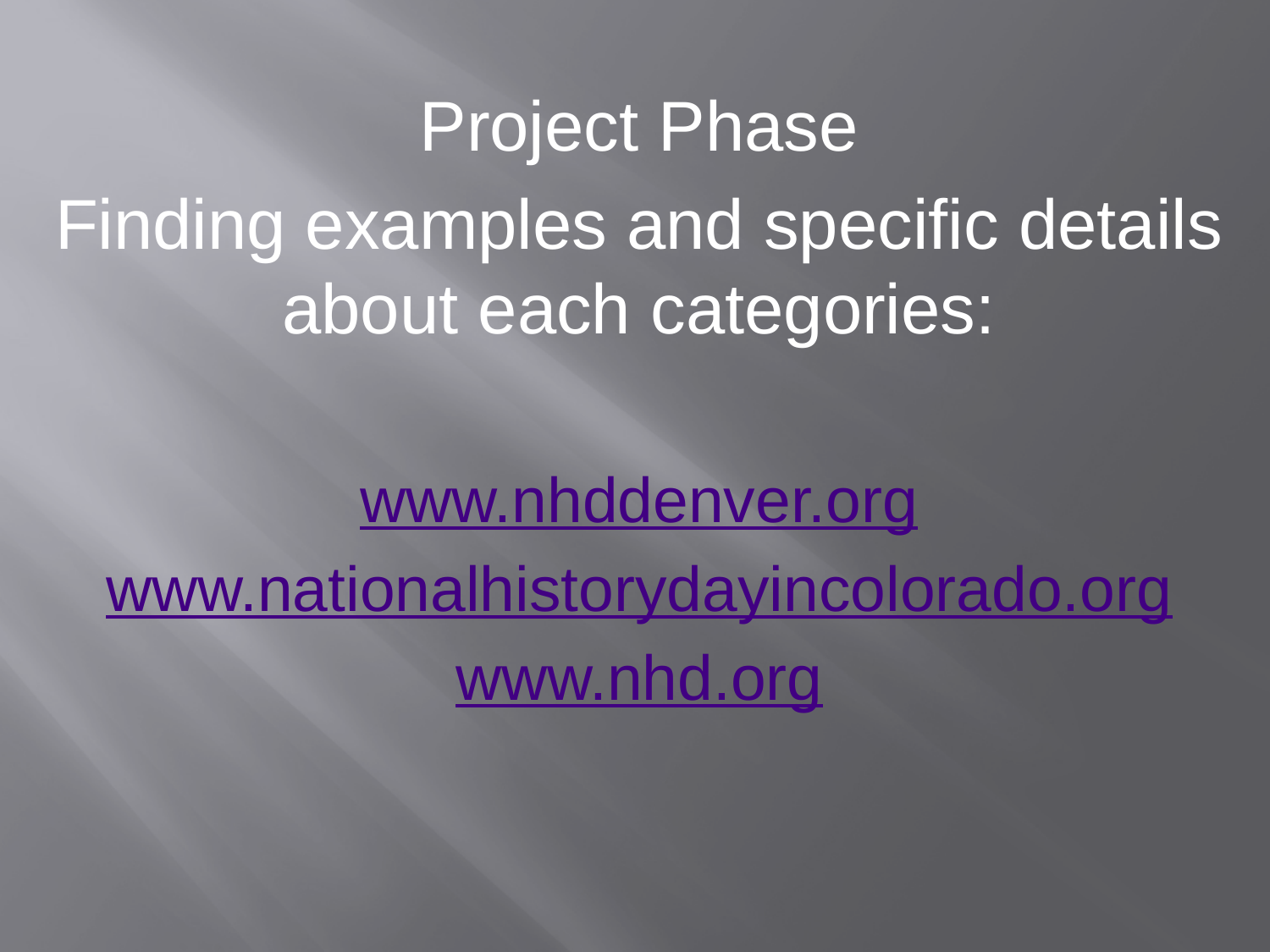

Project Phase
Finding examples and specific details about each categories:

www.nhddenver.org
www.nationalhistorydayincolorado.org
www.nhd.org